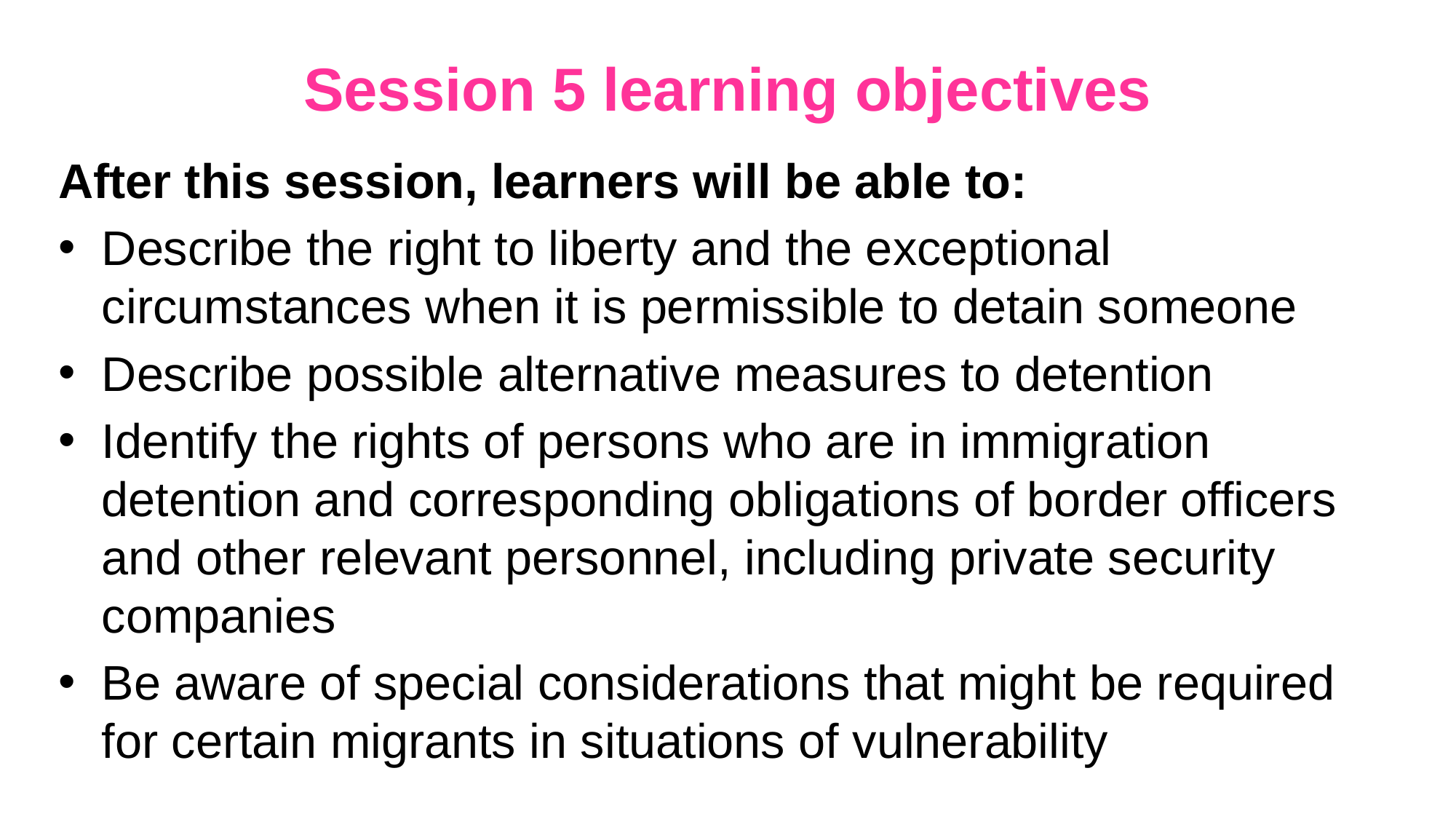

# Session 5 learning objectives
After this session, learners will be able to:
Describe the right to liberty and the exceptional circumstances when it is permissible to detain someone
Describe possible alternative measures to detention
Identify the rights of persons who are in immigration detention and corresponding obligations of border officers and other relevant personnel, including private security companies
Be aware of special considerations that might be required for certain migrants in situations of vulnerability